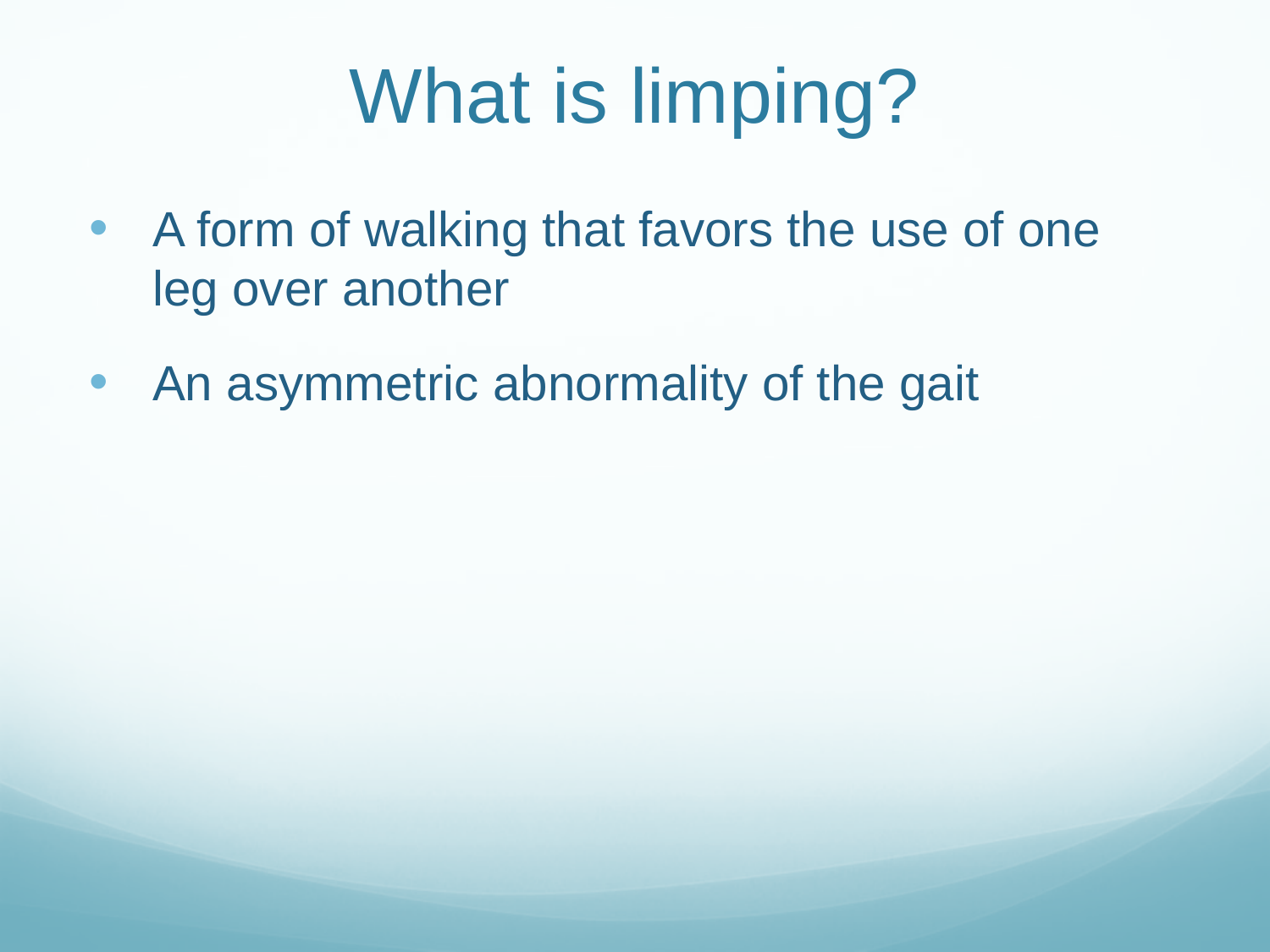

# What is limping?
A form of walking that favors the use of one leg over another
An asymmetric abnormality of the gait